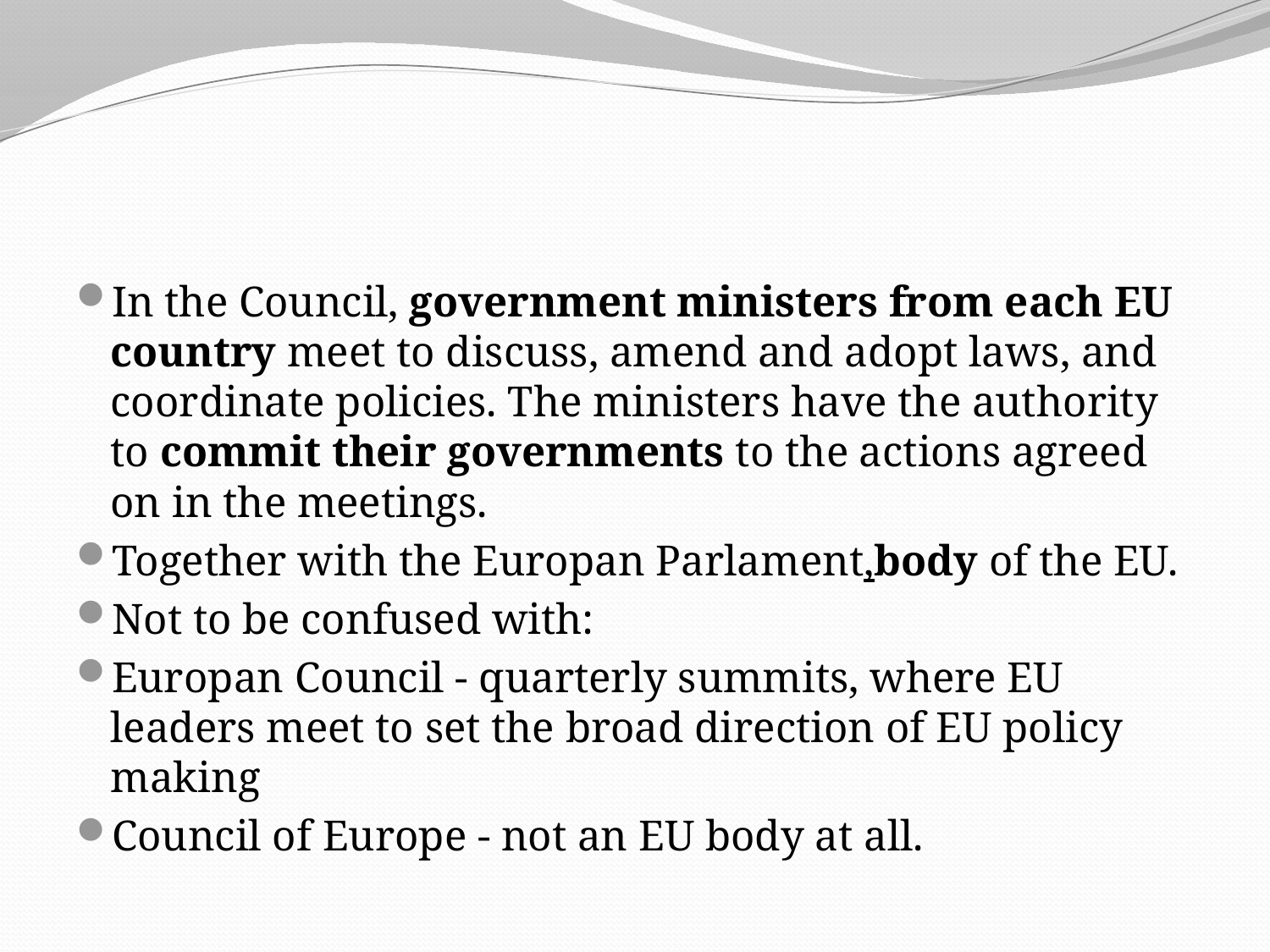

#
In the Council, government ministers from each EU country meet to discuss, amend and adopt laws, and coordinate policies. The ministers have the authority to commit their governments to the actions agreed on in the meetings.
Together with the Europan Parlament,body of the EU.
Not to be confused with:
Europan Council - quarterly summits, where EU leaders meet to set the broad direction of EU policy making
Council of Europe - not an EU body at all.